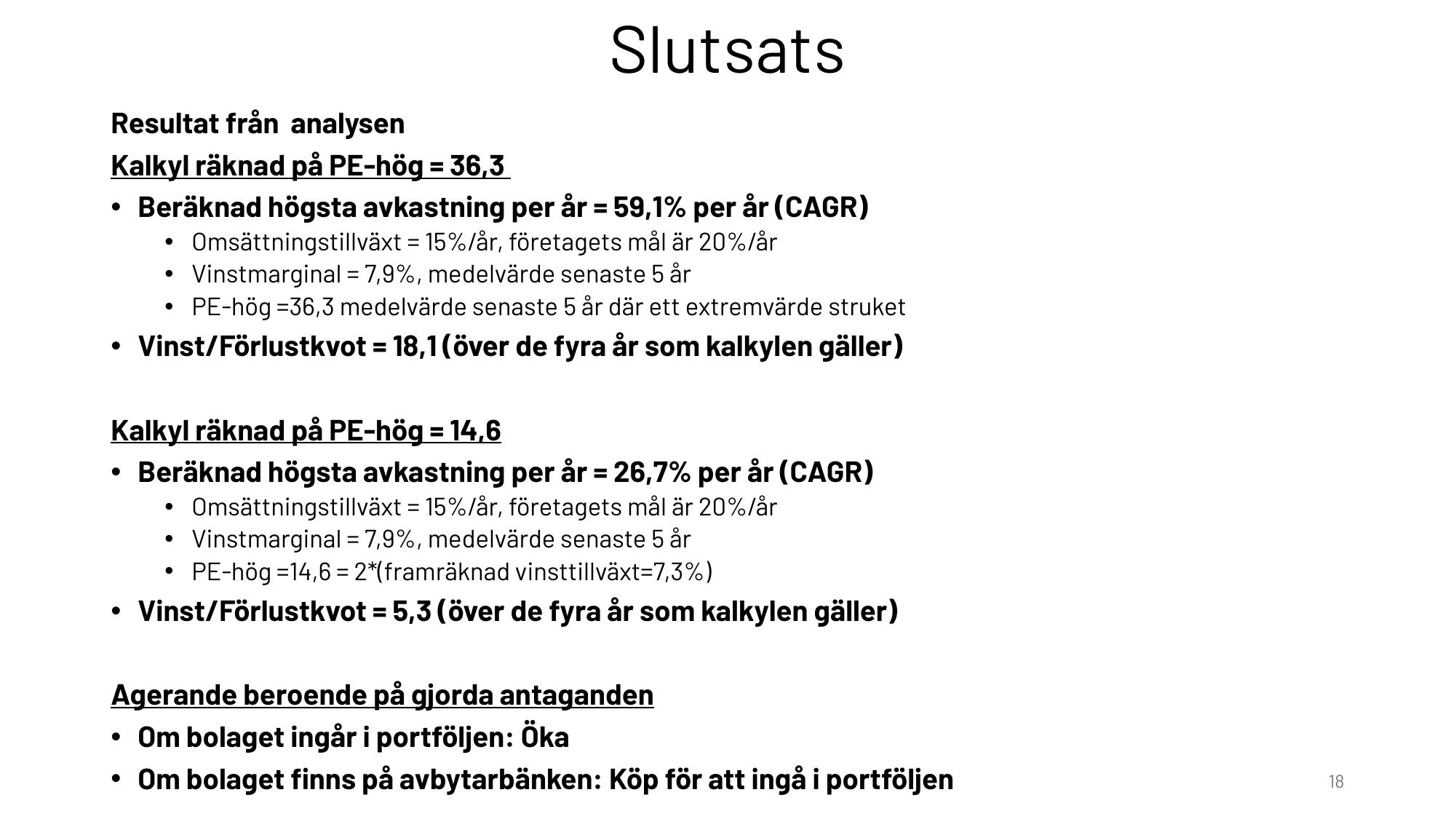

# Slutsats
Resultat från  analysen
Kalkyl räknad på PE-hög = 36,3
Beräknad högsta avkastning per år = 59,1% per år (CAGR)
Omsättningstillväxt = 15%/år, företagets mål är 20%/år
Vinstmarginal = 7,9%, medelvärde senaste 5 år
PE-hög =36,3 medelvärde senaste 5 år där ett extremvärde struket
Vinst/Förlustkvot = 18,1 (över de fyra år som kalkylen gäller)

Kalkyl räknad på PE-hög = 14,6
Beräknad högsta avkastning per år = 26,7% per år (CAGR)
Omsättningstillväxt = 15%/år, företagets mål är 20%/år
Vinstmarginal = 7,9%, medelvärde senaste 5 år
PE-hög =14,6 = 2*(framräknad vinsttillväxt=7,3%)
Vinst/Förlustkvot = 5,3 (över de fyra år som kalkylen gäller)

Agerande beroende på gjorda antaganden
Om bolaget ingår i portföljen: Öka
Om bolaget finns på avbytarbänken: Köp för att ingå i portföljen
18